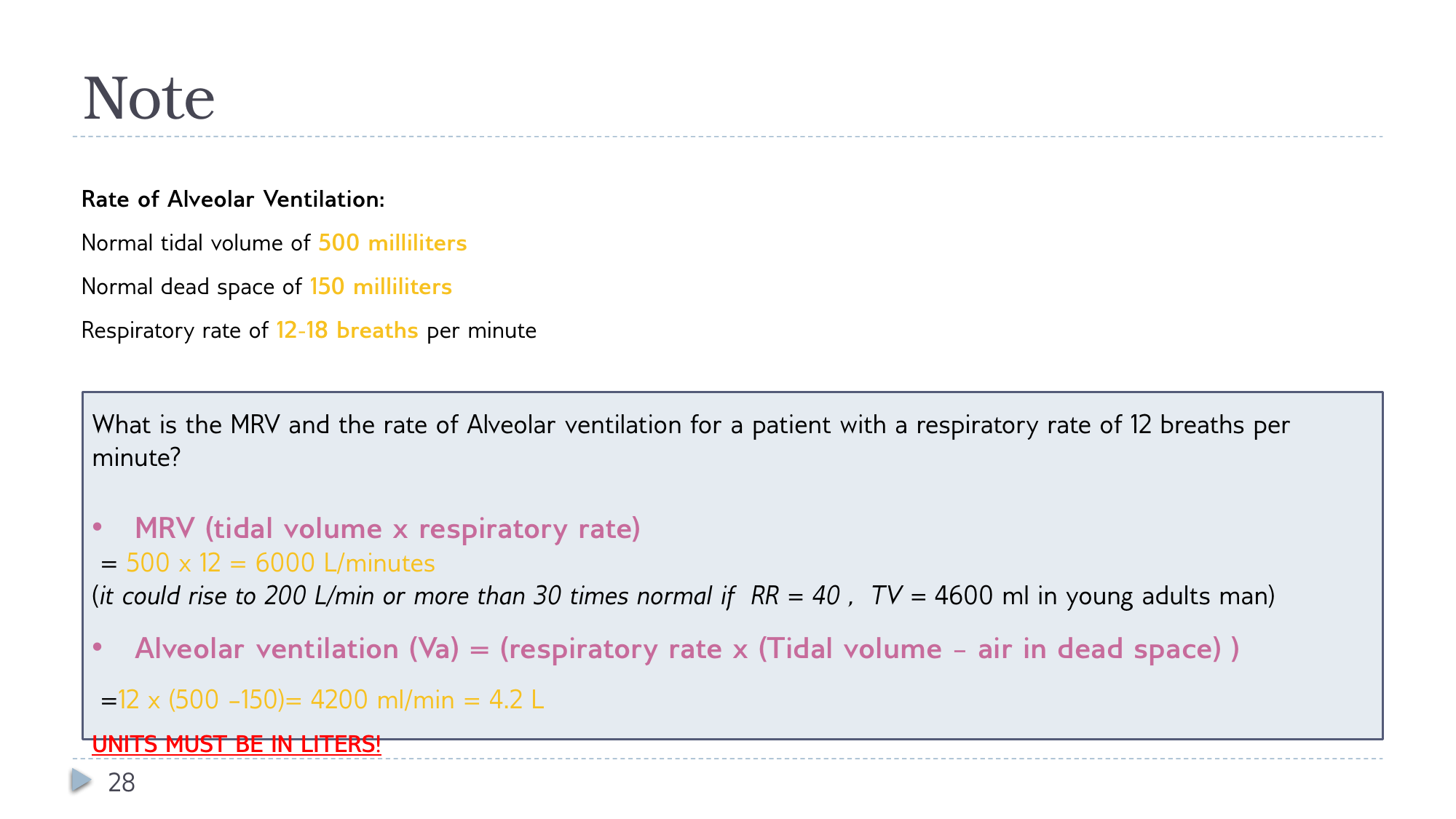

# Note
Rate of Alveolar Ventilation:
Normal tidal volume of 500 milliliters
Normal dead space of 150 milliliters
Respiratory rate of 12-18 breaths per minute

What is the MRV and the rate of Alveolar ventilation for a patient with a respiratory rate of 12 breaths per minute?

MRV (tidal volume x respiratory rate)
 = 500 x 12 = 6000 L/minutes
(it could rise to 200 L/min or more than 30 times normal if  RR = 40 ,  TV = 4600 ml in young adults man)
Alveolar ventilation (Va) = (respiratory rate x (Tidal volume – air in dead space) )
 =12 x (500 –150)= 4200 ml/min = 4.2 L
UNITS MUST BE IN LITERS!
28